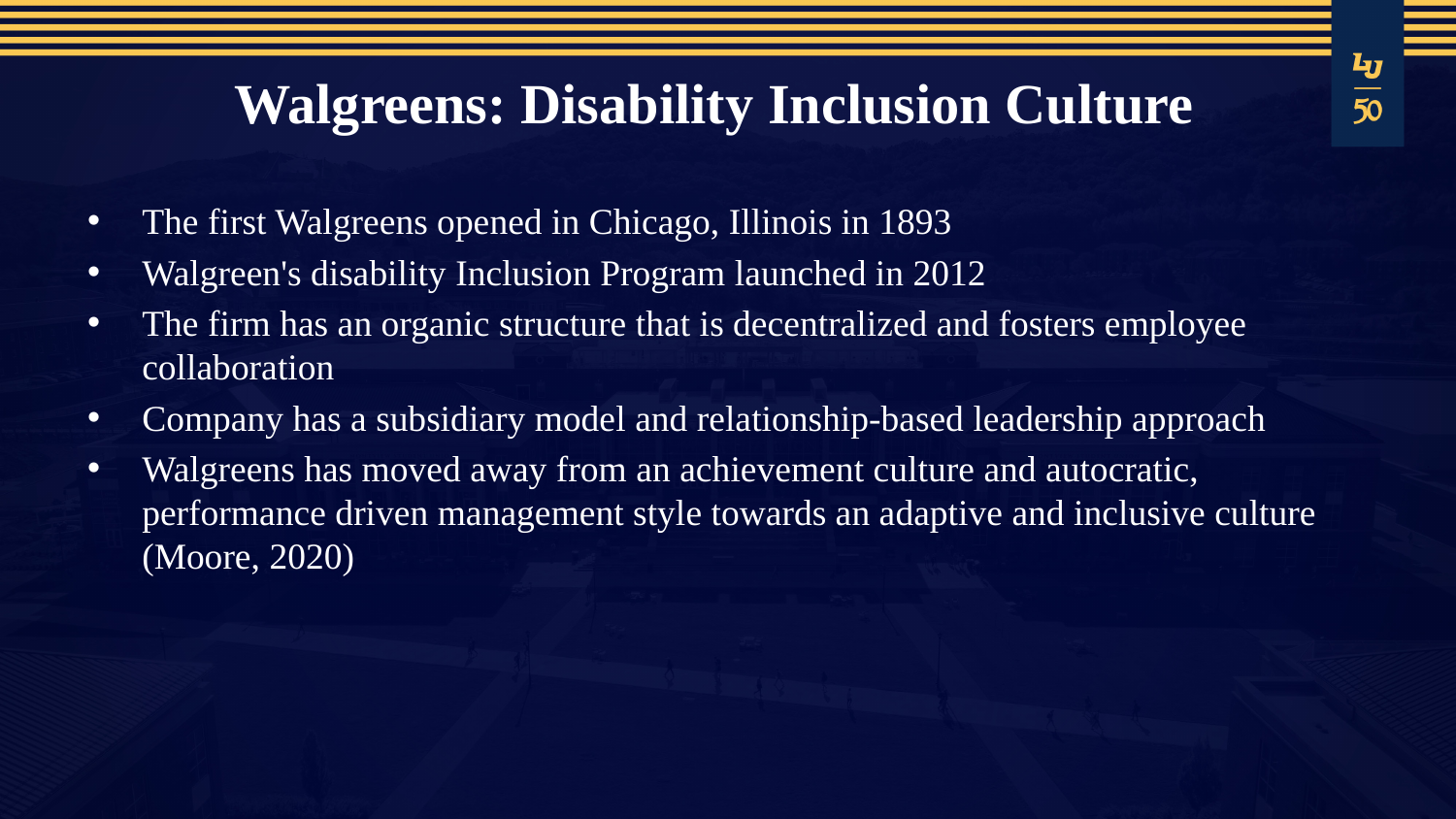

# Walgreens: Disability Inclusion Culture
The first Walgreens opened in Chicago, Illinois in 1893
Walgreen's disability Inclusion Program launched in 2012
The firm has an organic structure that is decentralized and fosters employee collaboration
Company has a subsidiary model and relationship-based leadership approach
Walgreens has moved away from an achievement culture and autocratic, performance driven management style towards an adaptive and inclusive culture (Moore, 2020)